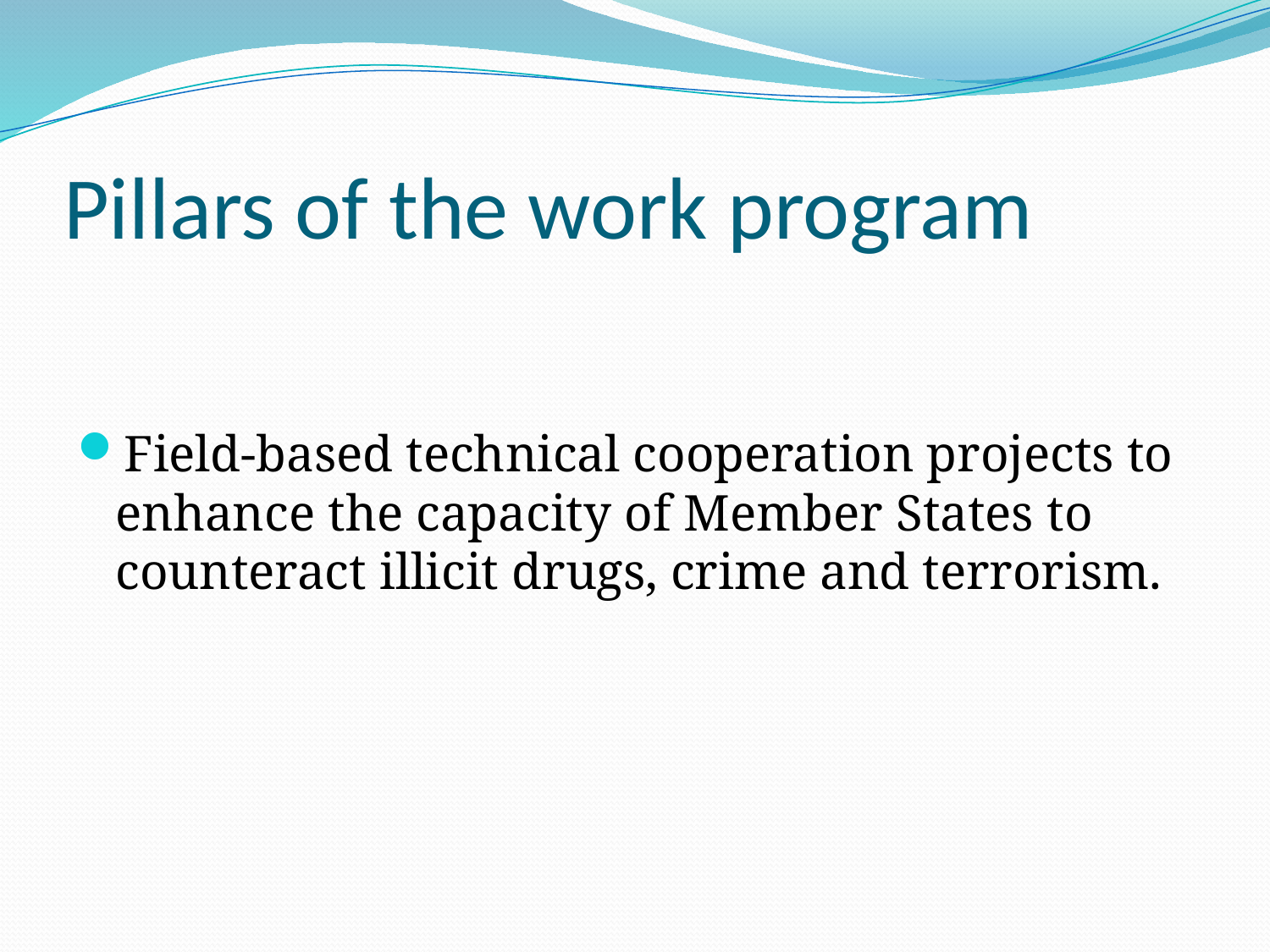

# Pillars of the work program
Field-based technical cooperation projects to enhance the capacity of Member States to counteract illicit drugs, crime and terrorism.